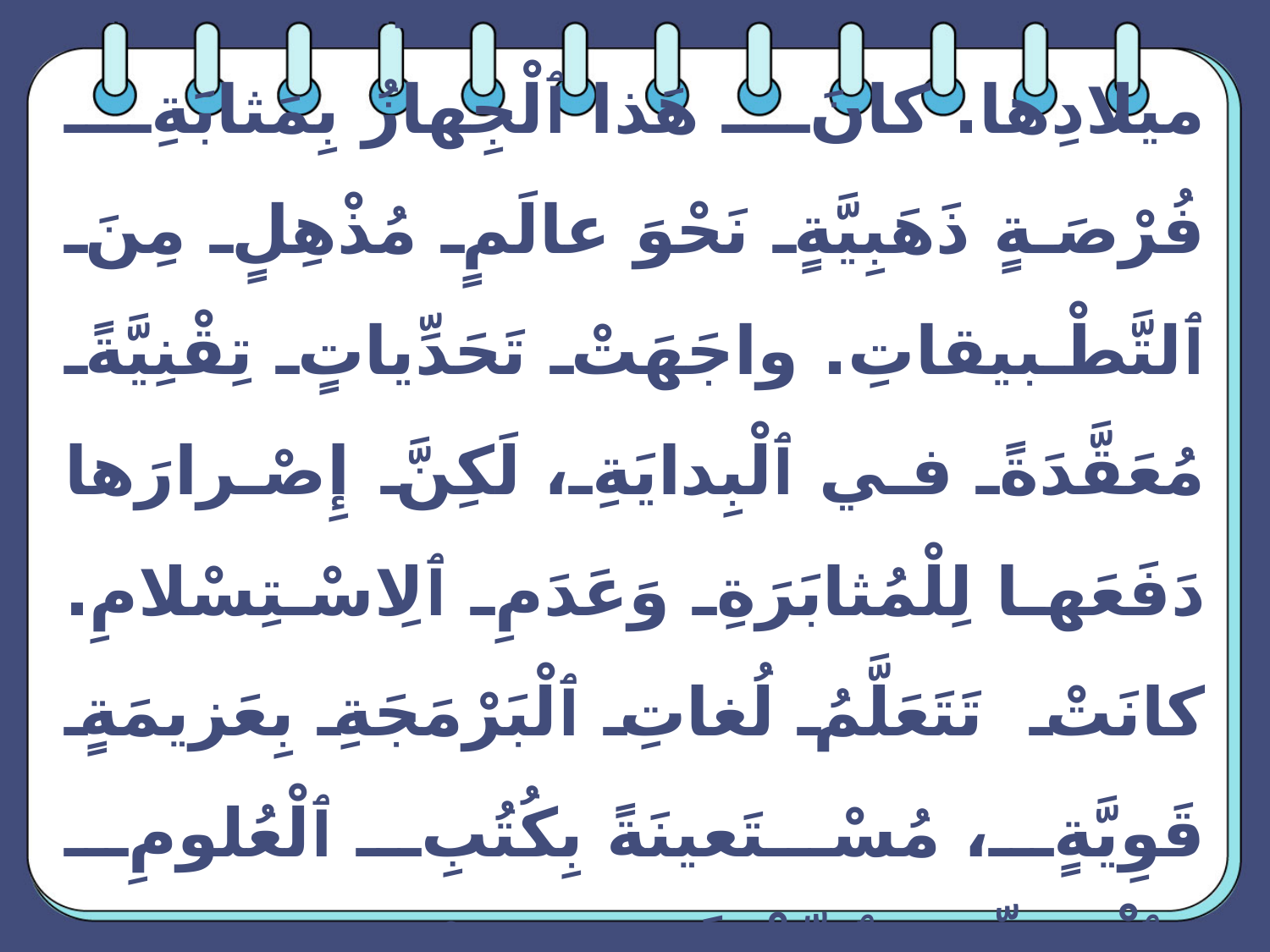

تَفَتَّقَتْ مَوْهِبَةُ هاجَرَ ٱلتِّقْنِيَّةُ عِنْدَما ٱشْتَرى لَها والِدُها حاسوباً في عيدِ ميلادِها. كانَ هَذا ٱلْجِهازُ بِمَثابَةِ فُرْصَةٍ ذَهَبِيَّةٍ نَحْوَ عالَمٍ مُذْهِلٍ مِنَ ٱلتَّطْبيقاتِ. واجَهَتْ تَحَدِّياتٍ تِقْنِيَّةً مُعَقَّدَةً في ٱلْبِدايَةِ، لَكِنَّ إِصْرارَها دَفَعَها لِلْمُثابَرَةِ وَعَدَمِ ٱلِاسْتِسْلامِ. كانَتْ  تَتَعَلَّمُ لُغاتِ ٱلْبَرْمَجَةِ بِعَزيمَةٍ قَوِيَّةٍ، مُسْتَعينَةً بِكُتُبِ ٱلْعُلومِ وَٱلْمَجَلّاتِ ٱلتِّقْنِيَّةِ. وَبِفَضْلِ تَصْميمِها وَجُهْدِها، حَقَّقَتْ نَجاحاً باهِراً وَطَوَّرَتْ تَطْبيقَها ٱلْأَوَّلَ.